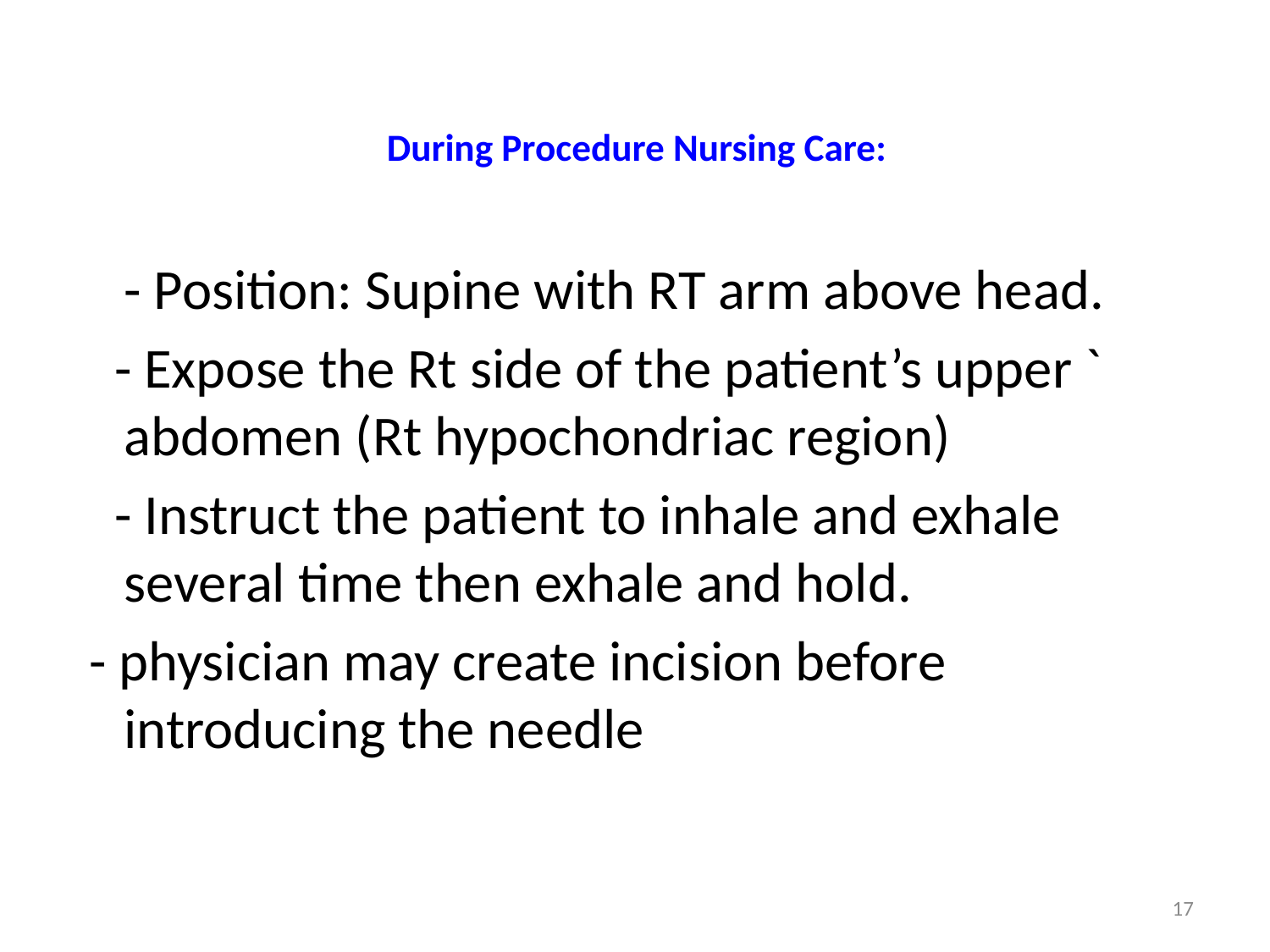

# During Procedure Nursing Care:
	- Position: Supine with RT arm above head.
   - Expose the Rt side of the patient’s upper `	abdomen (Rt hypochondriac region)
   - Instruct the patient to inhale and exhale several time then exhale and hold.
 - physician may create incision before introducing the needle

17